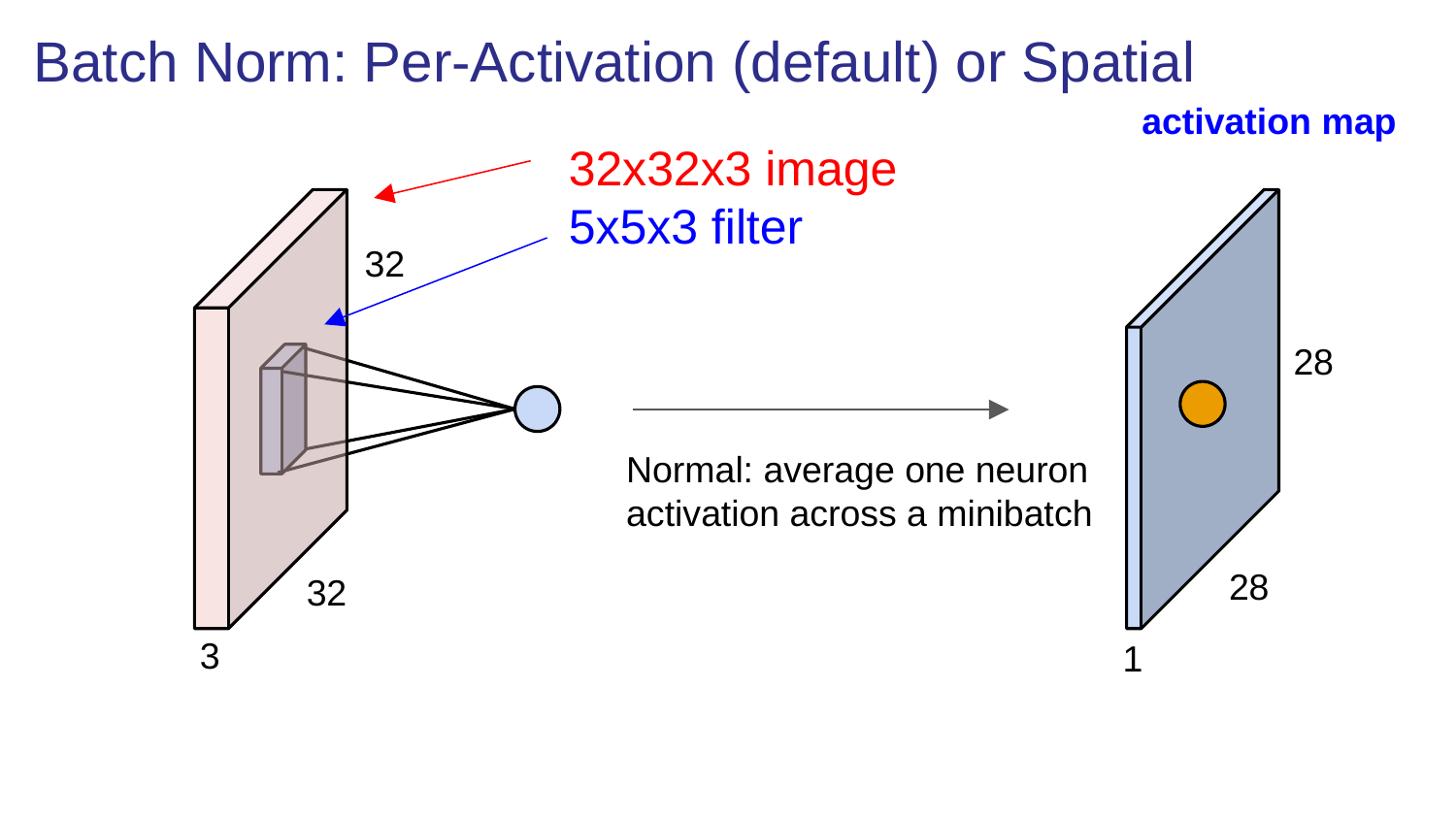

Batch Norm: Per-Activation (default) or Spatial
activation map
32x32x3 image
5x5x3 filter

32
28

Normal: average one neuron activation across a minibatch
28
32
3
1